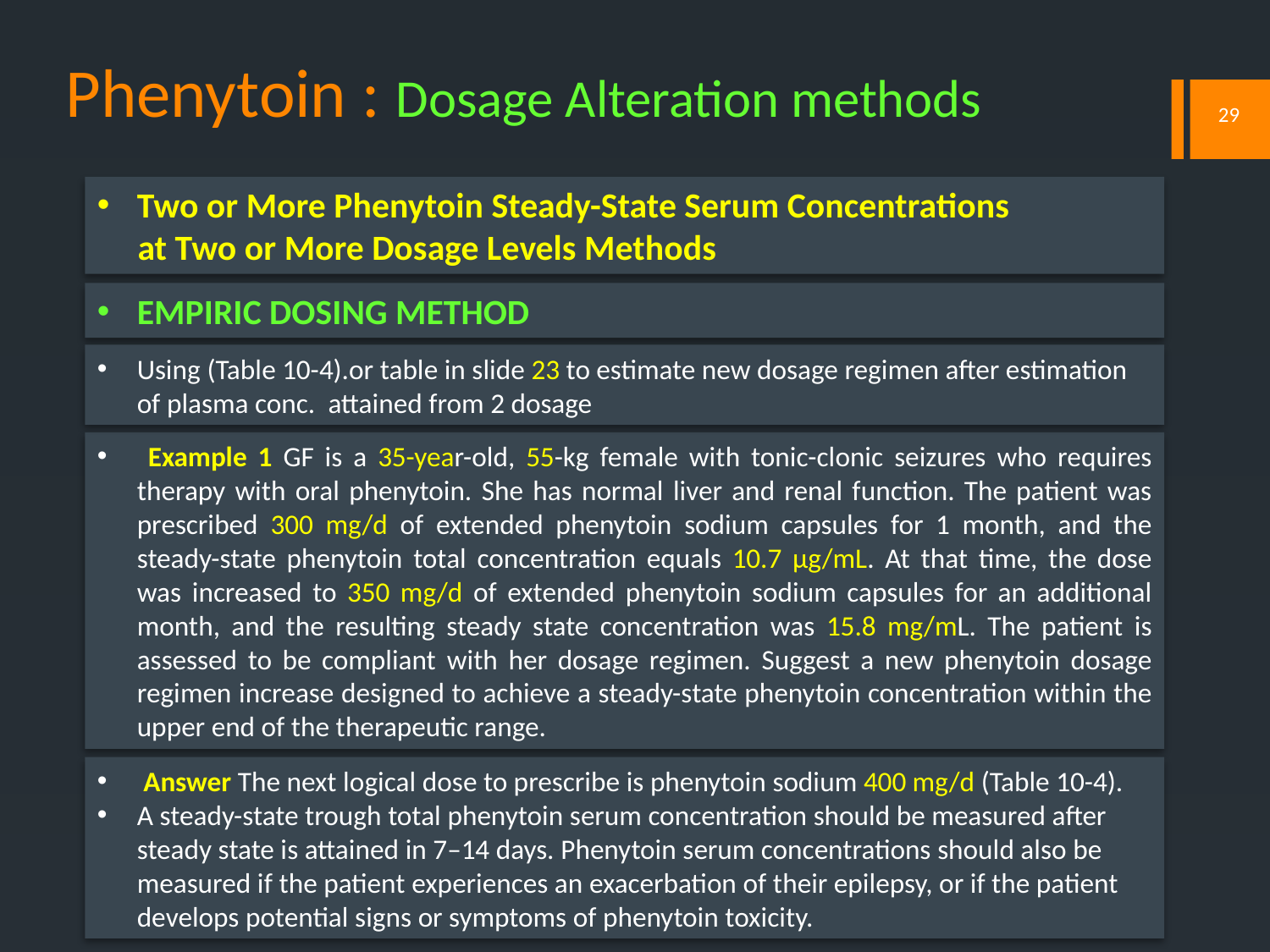

# Phenytoin : Dosage Alteration methods
29
Two or More Phenytoin Steady-State Serum Concentrations
     at Two or More Dosage Levels Methods
EMPIRIC DOSING METHOD
Using (Table 10-4).or table in slide 23 to estimate new dosage regimen after estimation of plasma conc.  attained from 2 dosage
 Example 1 GF is a 35-year-old, 55-kg female with tonic-clonic seizures who requires therapy with oral phenytoin. She has normal liver and renal function. The patient was prescribed 300 mg/d of extended phenytoin sodium capsules for 1 month, and the steady-state phenytoin total concentration equals 10.7 μg/mL. At that time, the dose was increased to 350 mg/d of extended phenytoin sodium capsules for an additional month, and the resulting steady state concentration was 15.8 mg/mL. The patient is assessed to be compliant with her dosage regimen. Suggest a new phenytoin dosage regimen increase designed to achieve a steady-state phenytoin concentration within the upper end of the therapeutic range.
 Answer The next logical dose to prescribe is phenytoin sodium 400 mg/d (Table 10-4).
A steady-state trough total phenytoin serum concentration should be measured after steady state is attained in 7–14 days. Phenytoin serum concentrations should also be measured if the patient experiences an exacerbation of their epilepsy, or if the patient develops potential signs or symptoms of phenytoin toxicity.